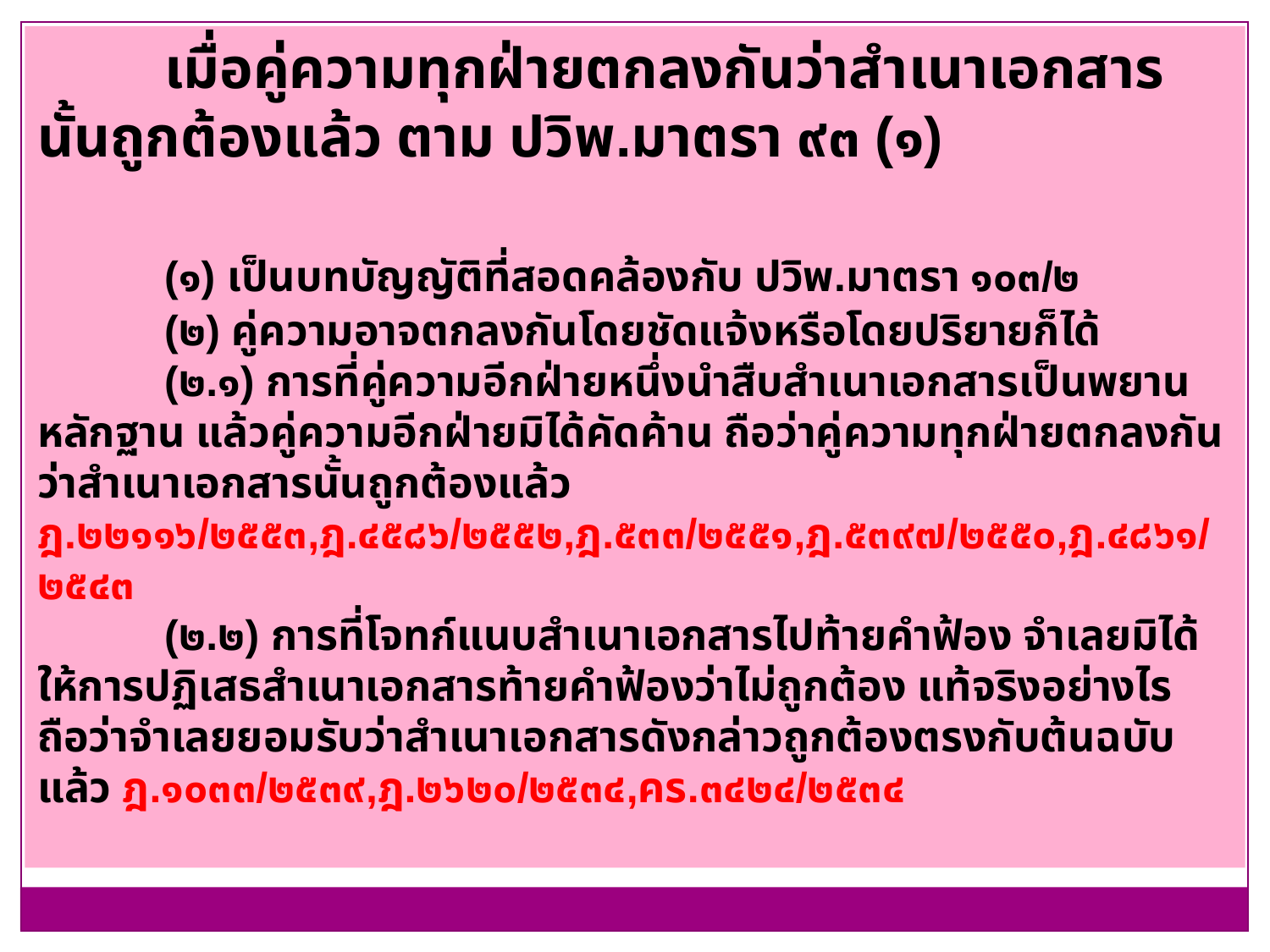

เมื่อคู่ความทุกฝ่ายตกลงกันว่าสำเนาเอกสารนั้นถูกต้องแล้ว ตาม ปวิพ.มาตรา ๙๓ (๑)

	(๑) เป็นบทบัญญัติที่สอดคล้องกับ ปวิพ.มาตรา ๑๐๓/๒
	(๒) คู่ความอาจตกลงกันโดยชัดแจ้งหรือโดยปริยายก็ได้
	(๒.๑) การที่คู่ความอีกฝ่ายหนึ่งนำสืบสำเนาเอกสารเป็นพยานหลักฐาน แล้วคู่ความอีกฝ่ายมิได้คัดค้าน ถือว่าคู่ความทุกฝ่ายตกลงกันว่าสำเนาเอกสารนั้นถูกต้องแล้ว  ฎ.๒๒๑๑๖/๒๕๕๓,ฎ.๔๕๘๖/๒๕๕๒,ฎ.๕๓๓/๒๕๕๑,ฎ.๕๓๙๗/๒๕๕๐,ฎ.๔๘๖๑/๒๕๔๓
	(๒.๒) การที่โจทก์แนบสำเนาเอกสารไปท้ายคำฟ้อง จำเลยมิได้ให้การปฏิเสธสำเนาเอกสารท้ายคำฟ้องว่าไม่ถูกต้อง แท้จริงอย่างไร ถือว่าจำเลยยอมรับว่าสำเนาเอกสารดังกล่าวถูกต้องตรงกับต้นฉบับแล้ว ฎ.๑๐๓๓/๒๕๓๙,ฎ.๒๖๒๐/๒๕๓๔,คร.๓๔๒๔/๒๕๓๔